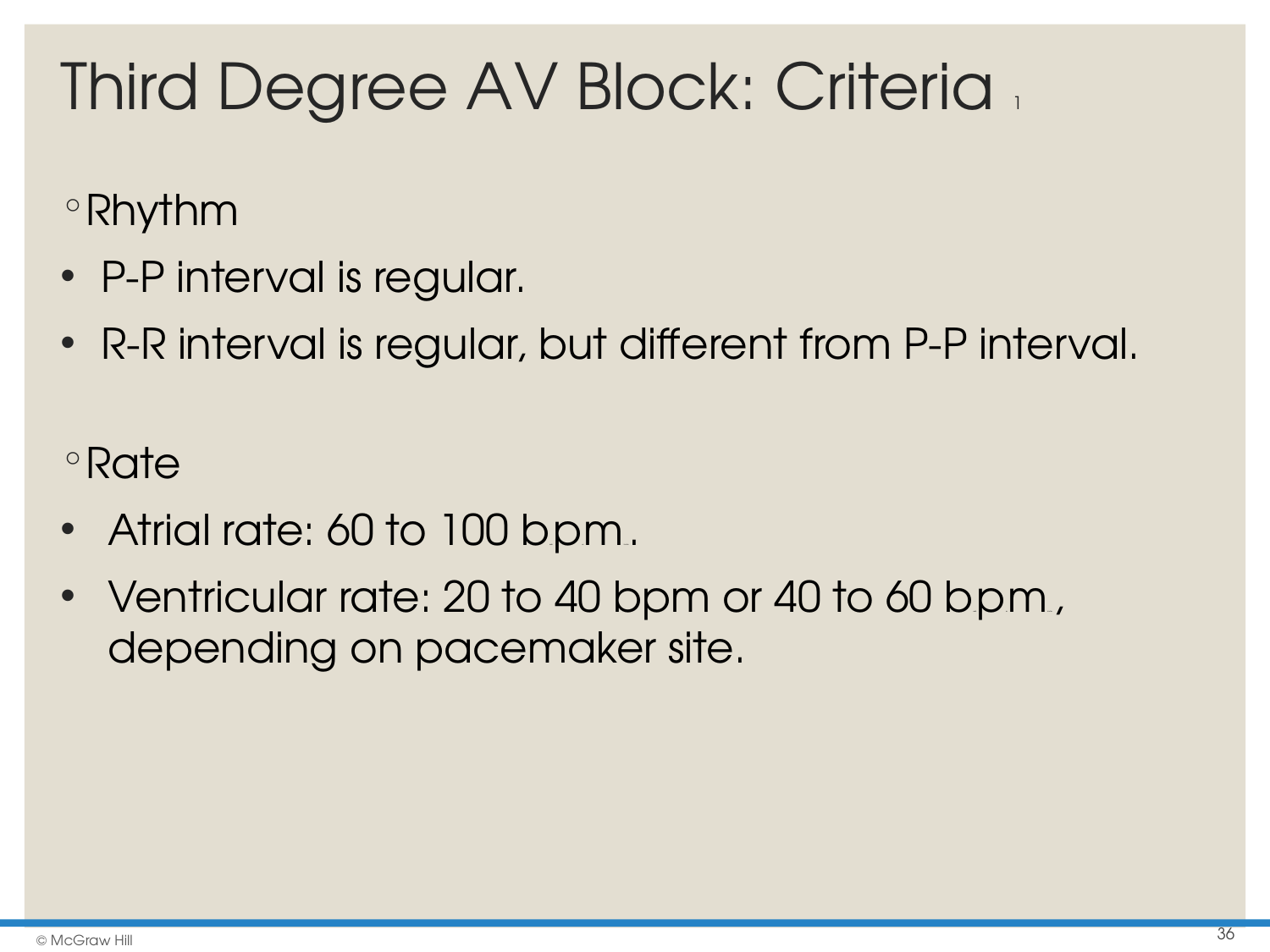

# Third Degree A V Block: Criteria 1
Rhythm
P-P interval is regular.
R-R interval is regular, but different from P-P interval.
Rate
Atrial rate: 60 to 100 beats per minutes.
Ventricular rate: 20 to 40 bpm or 40 to 60 beats per minutes, depending on pacemaker site.
36